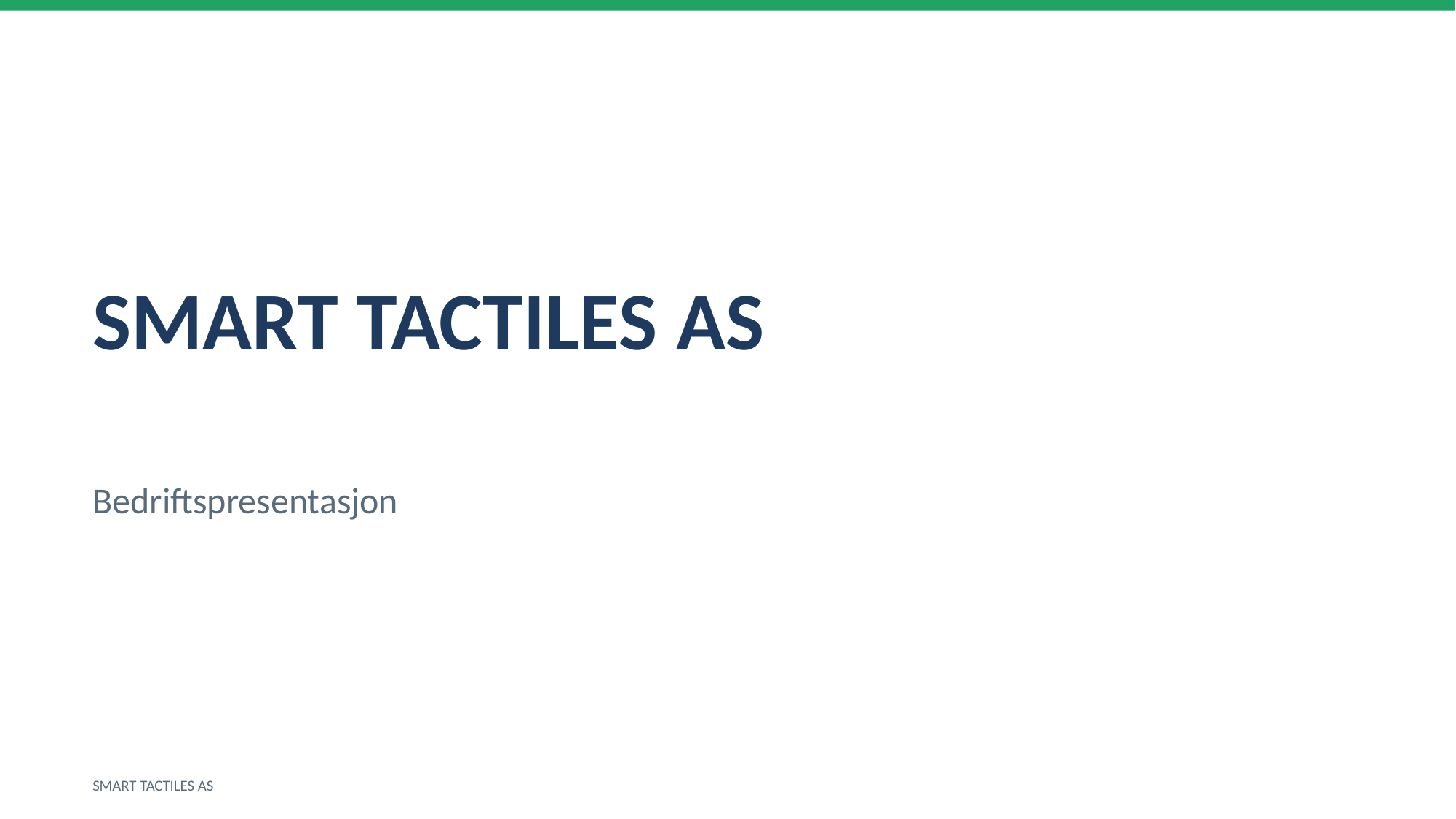

SMART TACTILES AS
Bedriftspresentasjon
SMART TACTILES AS